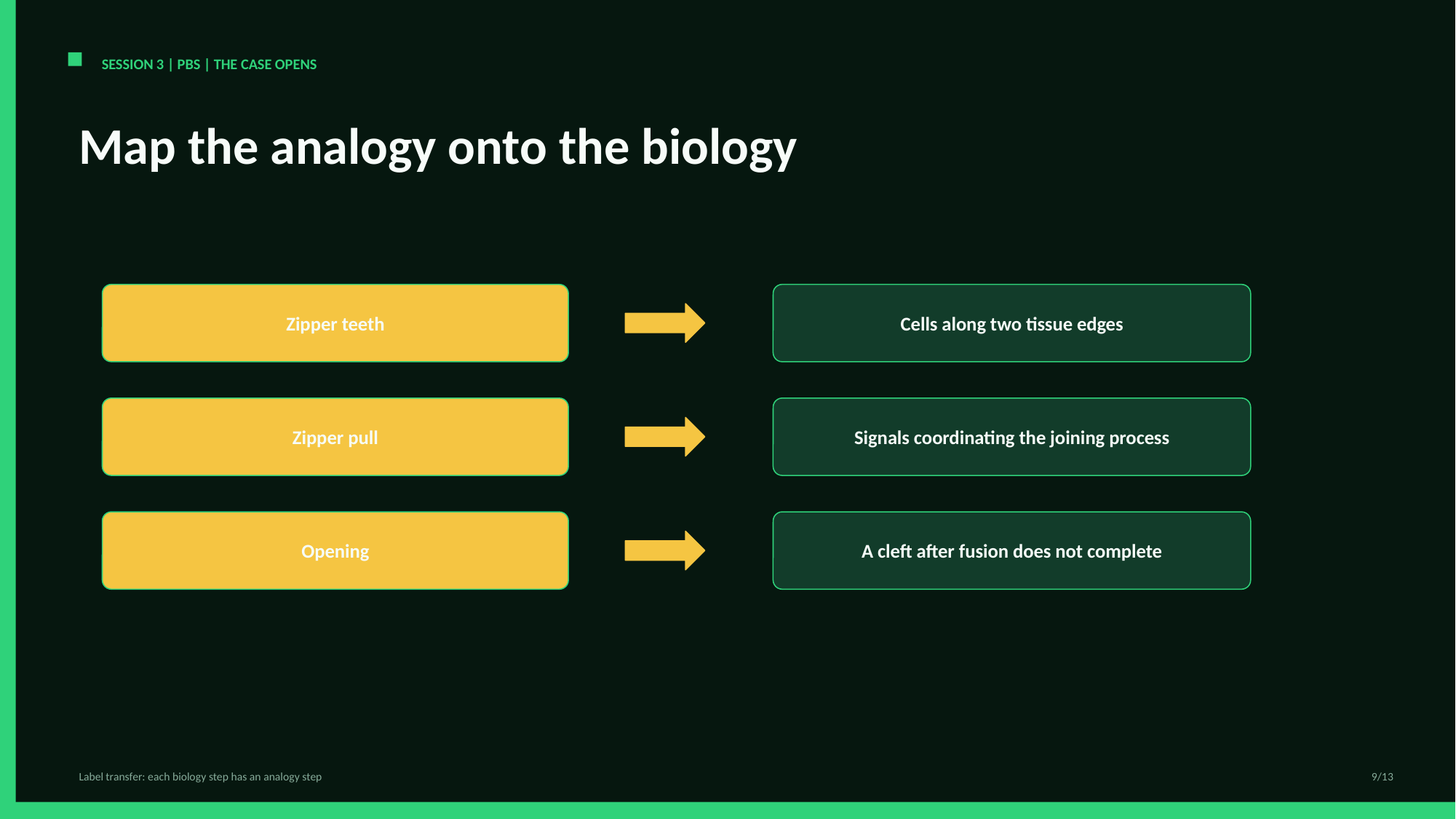

SESSION 3 | PBS | THE CASE OPENS

Map the analogy onto the biology

Zipper teeth
Cells along two tissue edges

Zipper pull
Signals coordinating the joining process

Opening
A cleft after fusion does not complete
Label transfer: each biology step has an analogy step
9/13